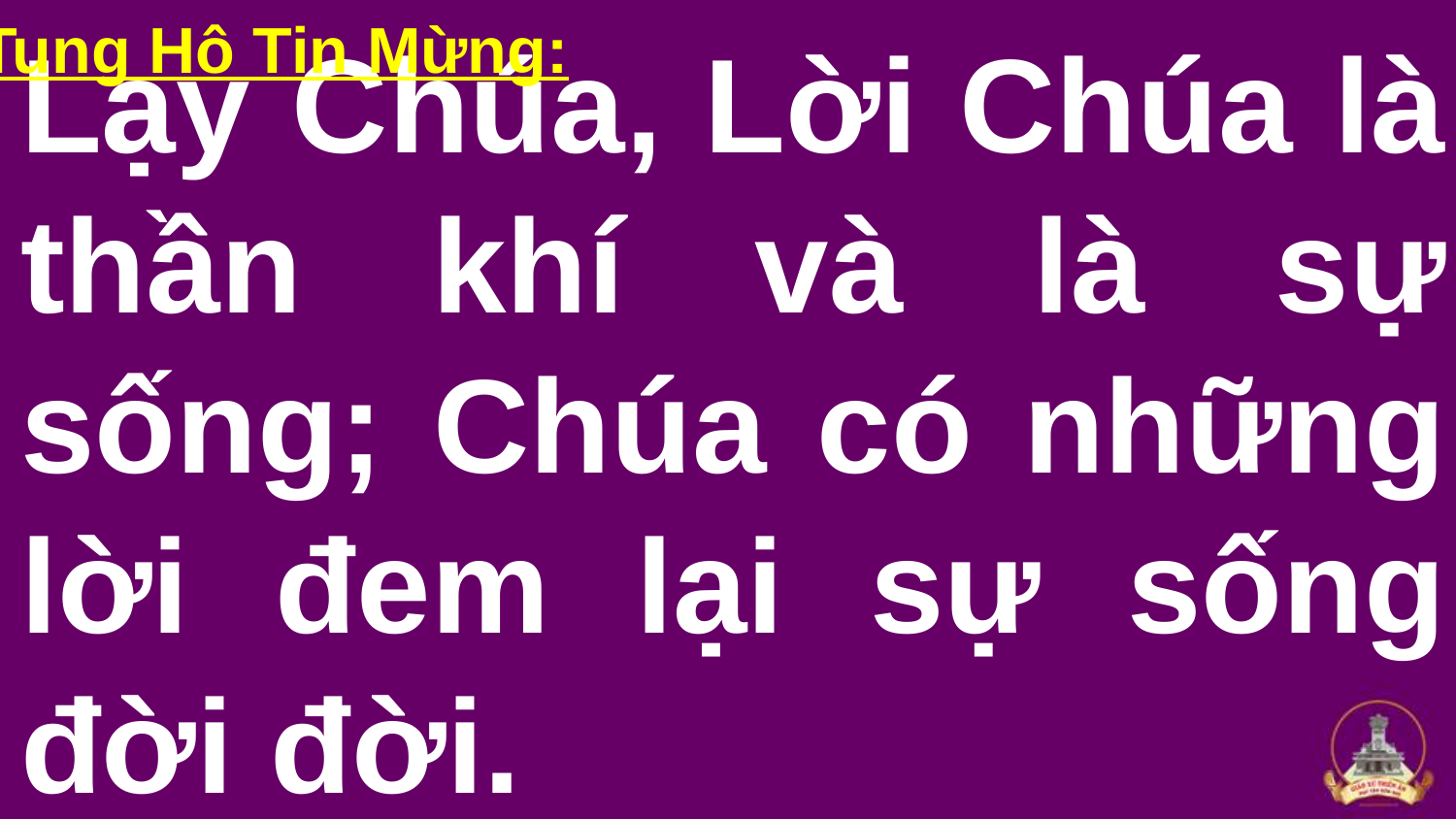

Tung Hô Tin Mừng:
# Lạy Chúa, Lời Chúa là thần khí và là sự sống; Chúa có những lời đem lại sự sống đời đời.